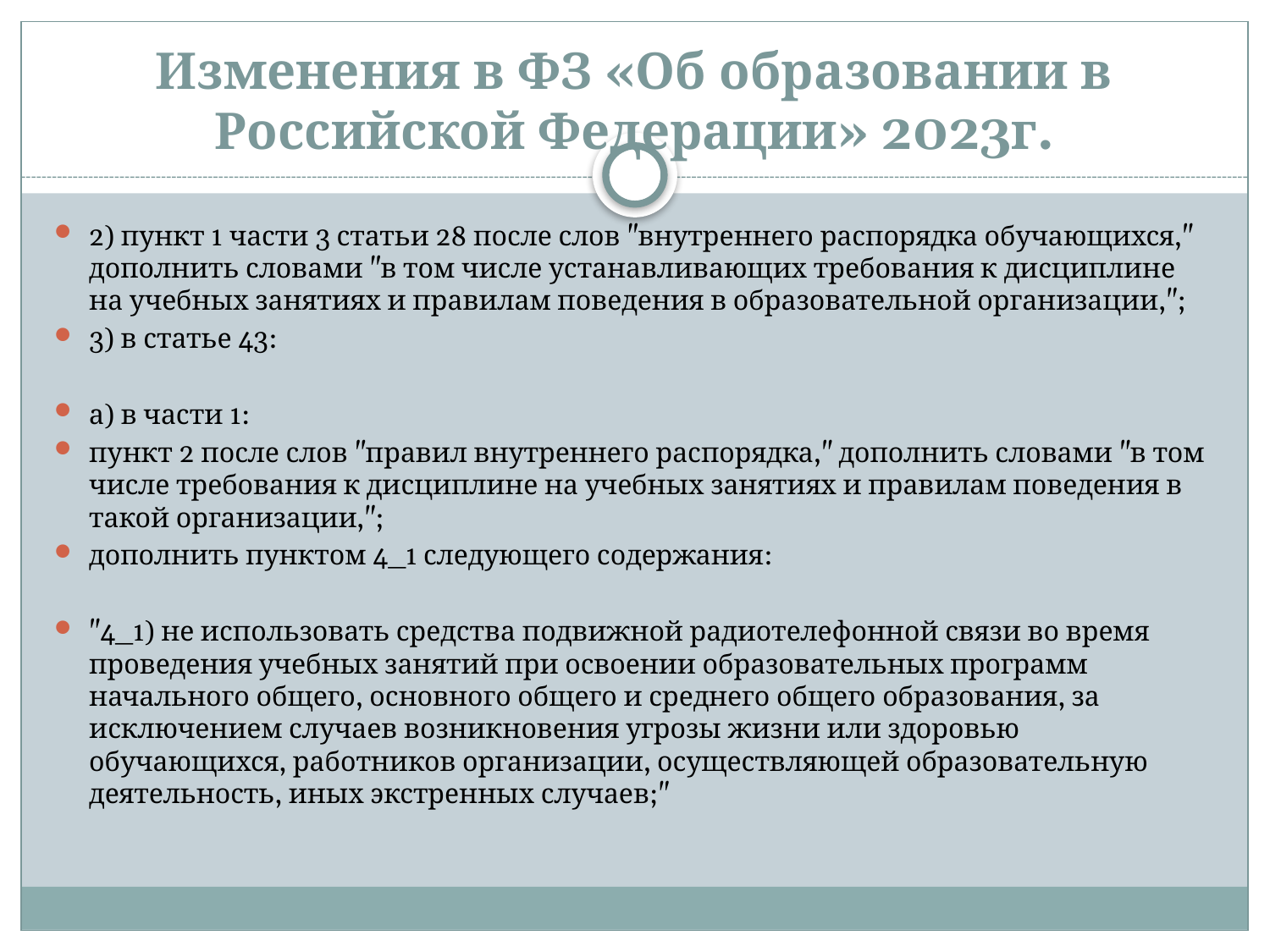

# Изменения в ФЗ «Об образовании в Российской Федерации» 2023г.
2) пункт 1 части 3 статьи 28 после слов "внутреннего распорядка обучающихся," дополнить словами "в том числе устанавливающих требования к дисциплине на учебных занятиях и правилам поведения в образовательной организации,";
3) в статье 43:

а) в части 1:
пункт 2 после слов "правил внутреннего распорядка," дополнить словами "в том числе требования к дисциплине на учебных занятиях и правилам поведения в такой организации,";
дополнить пунктом 4_1 следующего содержания:

"4_1) не использовать средства подвижной радиотелефонной связи во время проведения учебных занятий при освоении образовательных программ начального общего, основного общего и среднего общего образования, за исключением случаев возникновения угрозы жизни или здоровью обучающихся, работников организации, осуществляющей образовательную деятельность, иных экстренных случаев;"